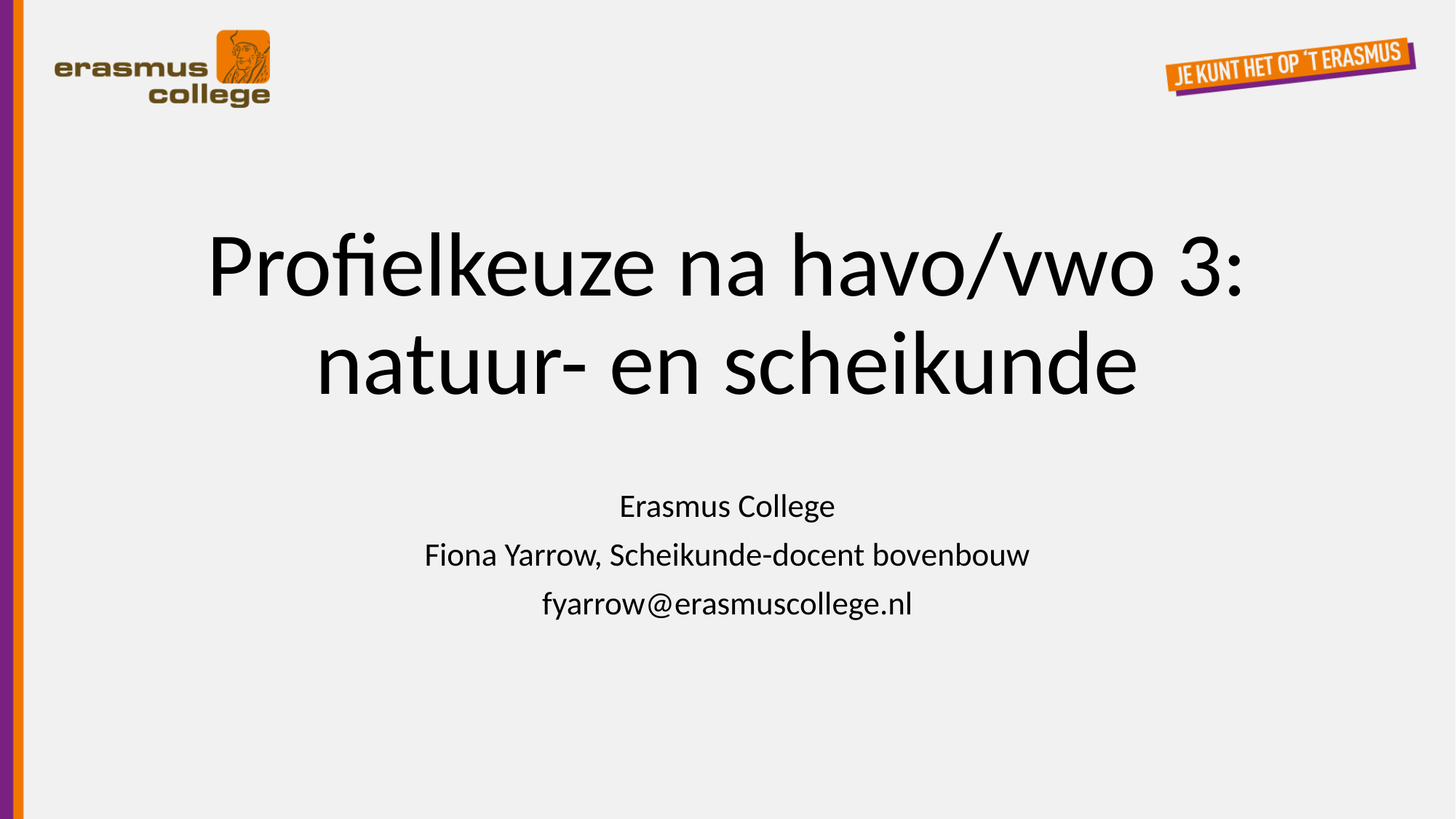

# Profielkeuze na havo/vwo 3: natuur- en scheikunde

Erasmus College
Fiona Yarrow, Scheikunde-docent bovenbouw
fyarrow@erasmuscollege.nl